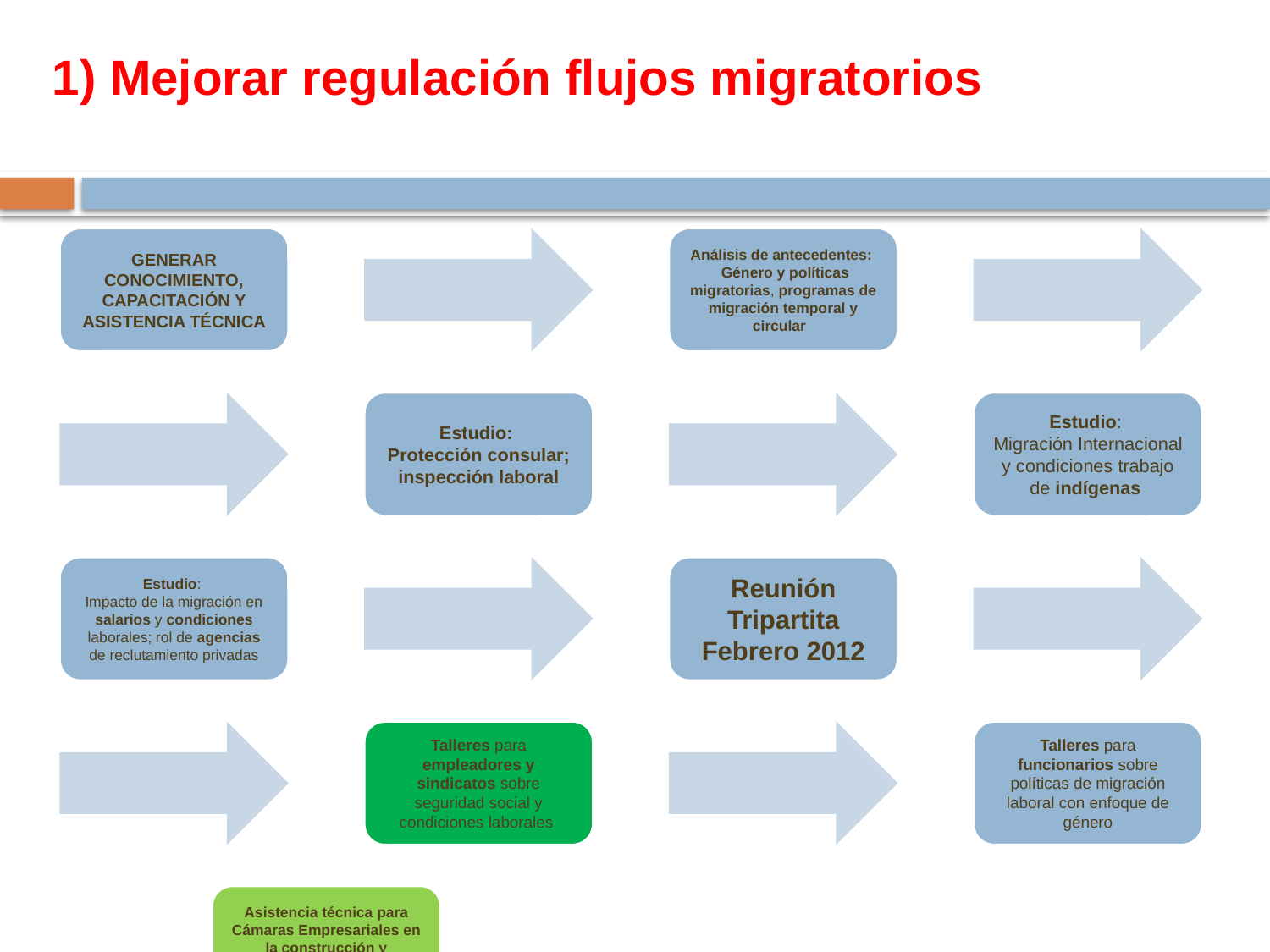

# 1) Mejorar regulación flujos migratorios
GENERAR
CONOCIMIENTO, CAPACITACIÓN Y ASISTENCIA TÉCNICA
Análisis de antecedentes:
 Género y políticas migratorias, programas de migración temporal y circular
Estudio:
Migración Internacional y condiciones trabajo de indígenas
Estudio:
Protección consular; inspección laboral
Estudio:
Impacto de la migración en salarios y condiciones laborales; rol de agencias de reclutamiento privadas
Reunión Tripartita
Febrero 2012
Talleres para funcionarios sobre políticas de migración laboral con enfoque de género
Talleres para empleadores y sindicatos sobre seguridad social y condiciones laborales
9